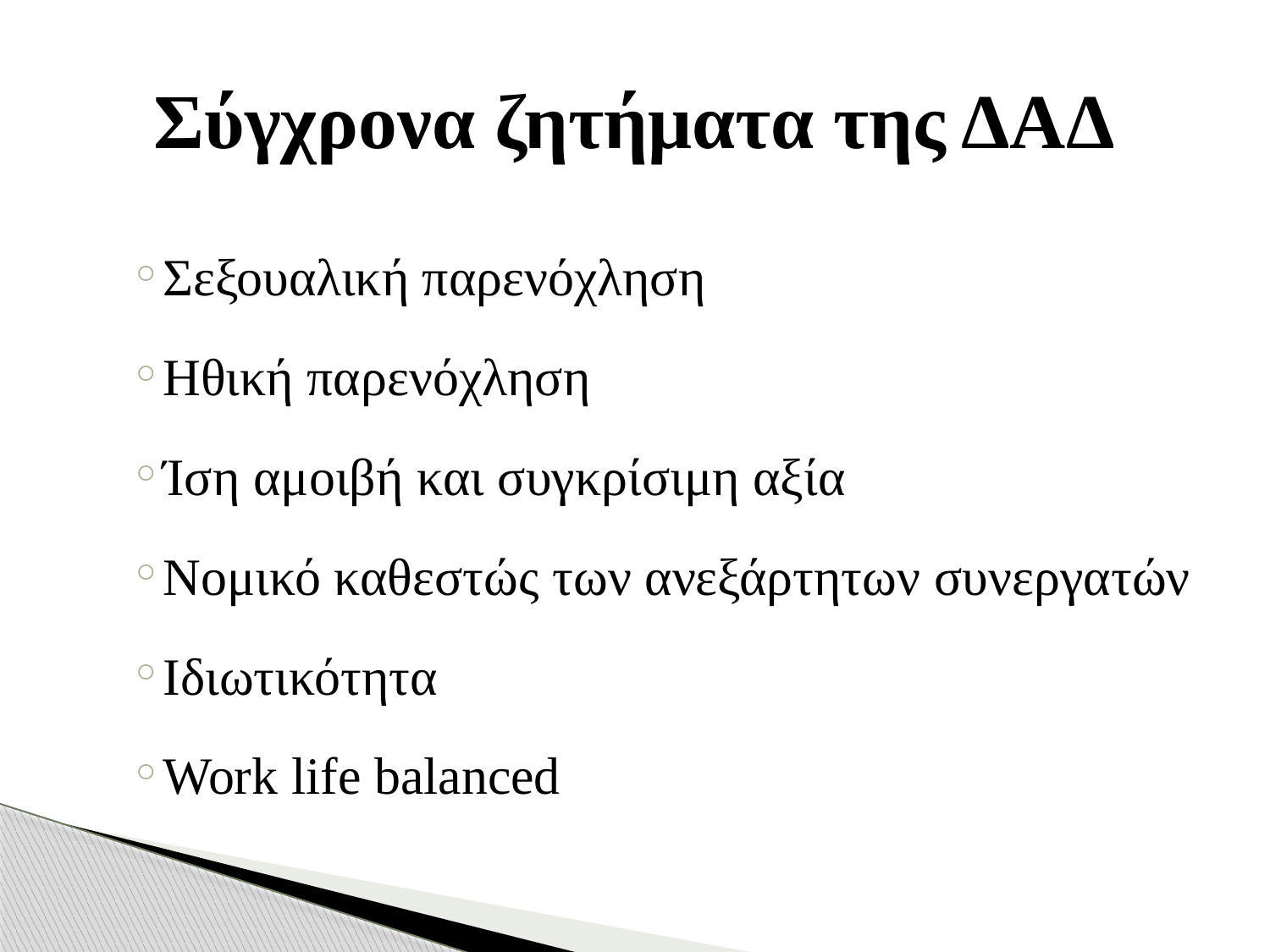

# Σύγχρονα ζητήματα της ΔΑΔ
Σεξουαλική παρενόχληση
Ηθική παρενόχληση
Ίση αμοιβή και συγκρίσιμη αξία
Νομικό καθεστώς των ανεξάρτητων συνεργατών
Ιδιωτικότητα
Work life balanced